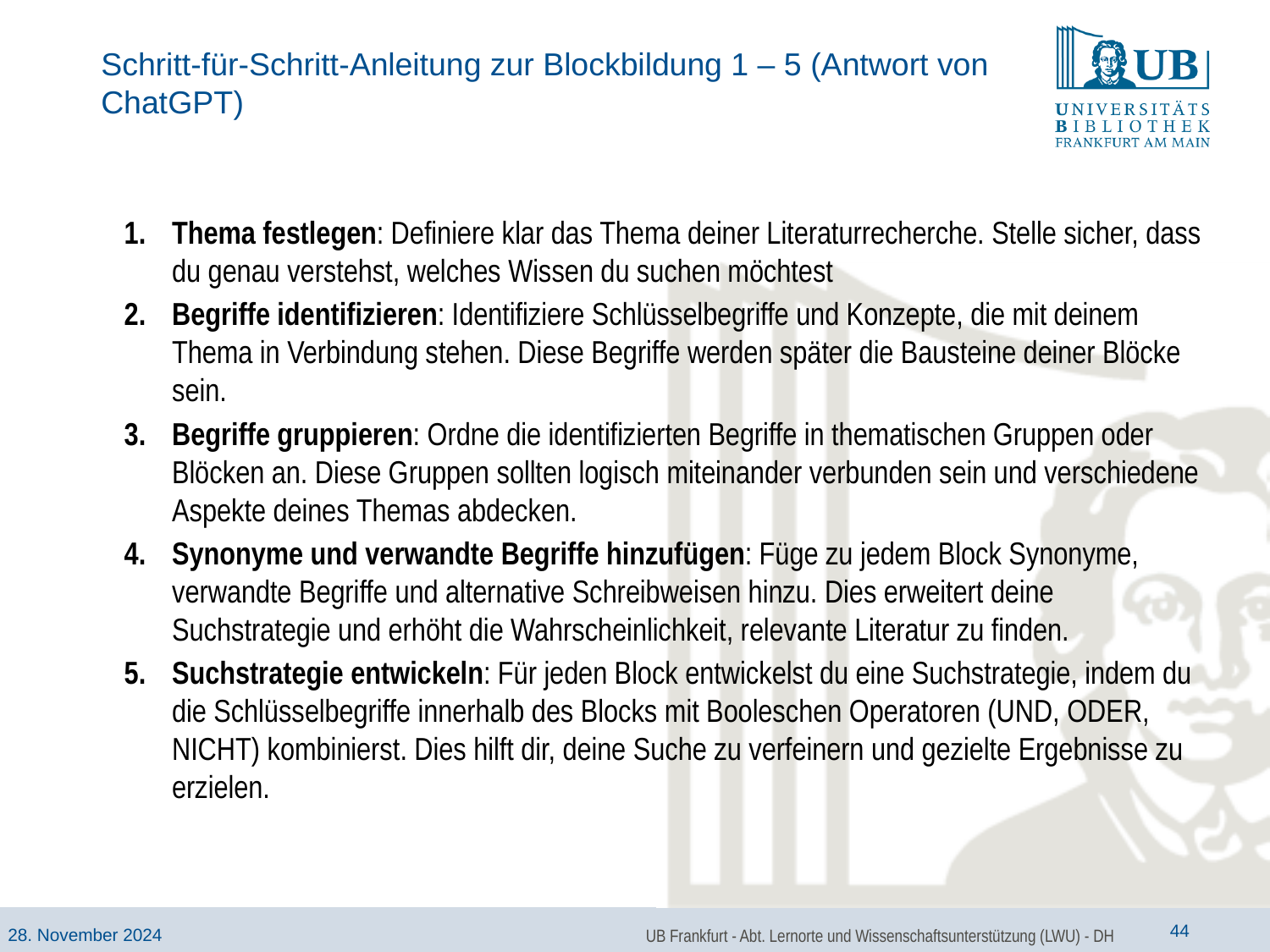

# Schritt-für-Schritt-Anleitung zur Blockbildung 1 – 5 (Antwort von ChatGPT)
Thema festlegen: Definiere klar das Thema deiner Literaturrecherche. Stelle sicher, dass du genau verstehst, welches Wissen du suchen möchtest
Begriffe identifizieren: Identifiziere Schlüsselbegriffe und Konzepte, die mit deinem Thema in Verbindung stehen. Diese Begriffe werden später die Bausteine deiner Blöcke sein.
Begriffe gruppieren: Ordne die identifizierten Begriffe in thematischen Gruppen oder Blöcken an. Diese Gruppen sollten logisch miteinander verbunden sein und verschiedene Aspekte deines Themas abdecken.
Synonyme und verwandte Begriffe hinzufügen: Füge zu jedem Block Synonyme, verwandte Begriffe und alternative Schreibweisen hinzu. Dies erweitert deine Suchstrategie und erhöht die Wahrscheinlichkeit, relevante Literatur zu finden.
Suchstrategie entwickeln: Für jeden Block entwickelst du eine Suchstrategie, indem du die Schlüsselbegriffe innerhalb des Blocks mit Booleschen Operatoren (UND, ODER, NICHT) kombinierst. Dies hilft dir, deine Suche zu verfeinern und gezielte Ergebnisse zu erzielen.

UB Frankfurt - Abt. Lernorte und Wissenschaftsunterstützung (LWU) - DH